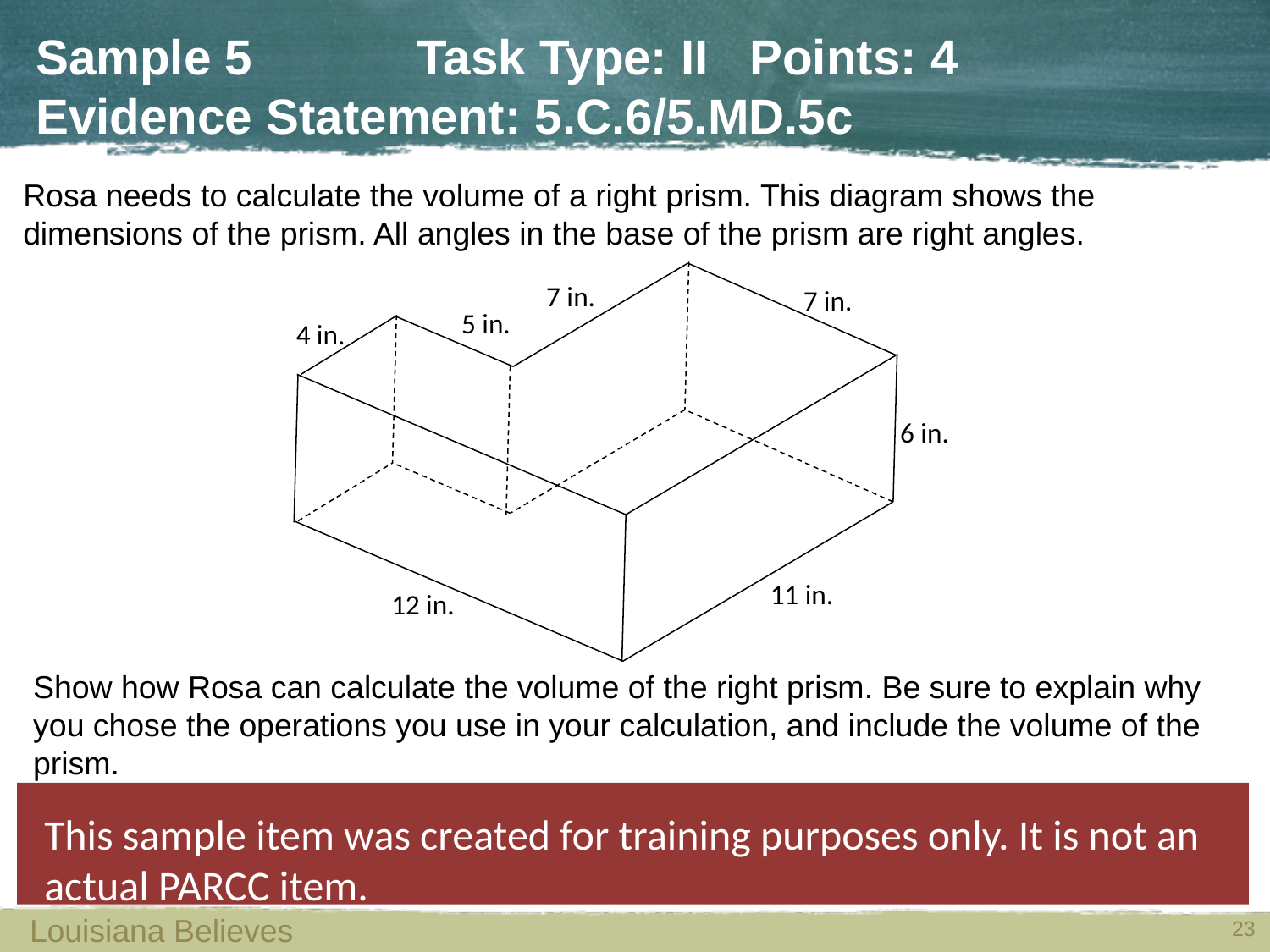

# Sample 5		Task Type: II   Points: 4 Evidence Statement: 5.C.6/5.MD.5c
Rosa needs to calculate the volume of a right prism. This diagram shows the dimensions of the prism. All angles in the base of the prism are right angles.

7 in.
7 in.
5 in.
4 in.
6 in.
11 in.
12 in.
Show how Rosa can calculate the volume of the right prism. Be sure to explain why you chose the operations you use in your calculation, and include the volume of the prism.

This sample item was created for training purposes only. It is not an actual PARCC item.
23
Louisiana Believes